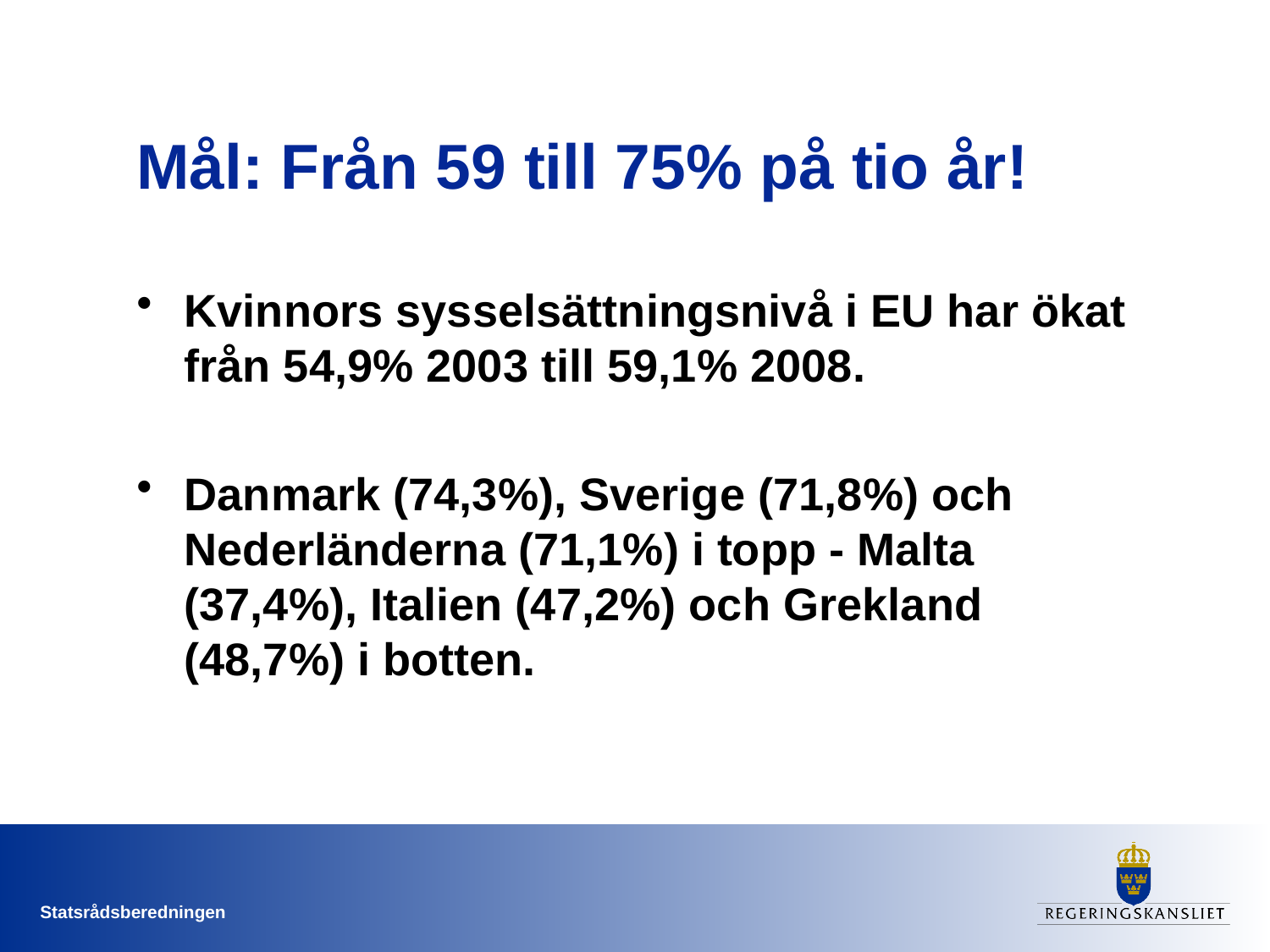

# Mål: Från 59 till 75% på tio år!
Kvinnors sysselsättningsnivå i EU har ökat från 54,9% 2003 till 59,1% 2008.

Danmark (74,3%), Sverige (71,8%) och Nederländerna (71,1%) i topp - Malta (37,4%), Italien (47,2%) och Grekland (48,7%) i botten.